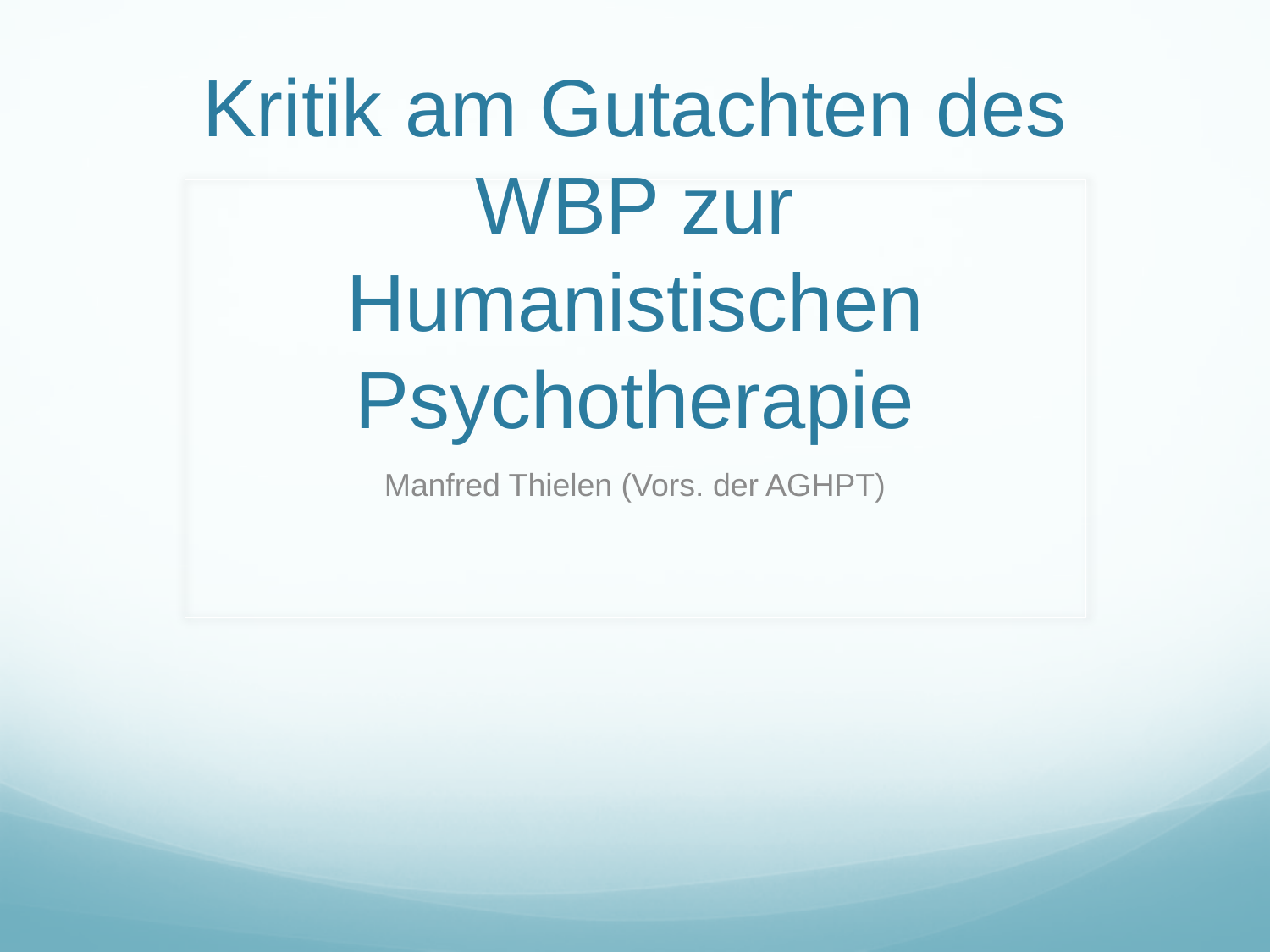

# Kritik am Gutachten des WBP zur Humanistischen Psychotherapie
Manfred Thielen (Vors. der AGHPT)